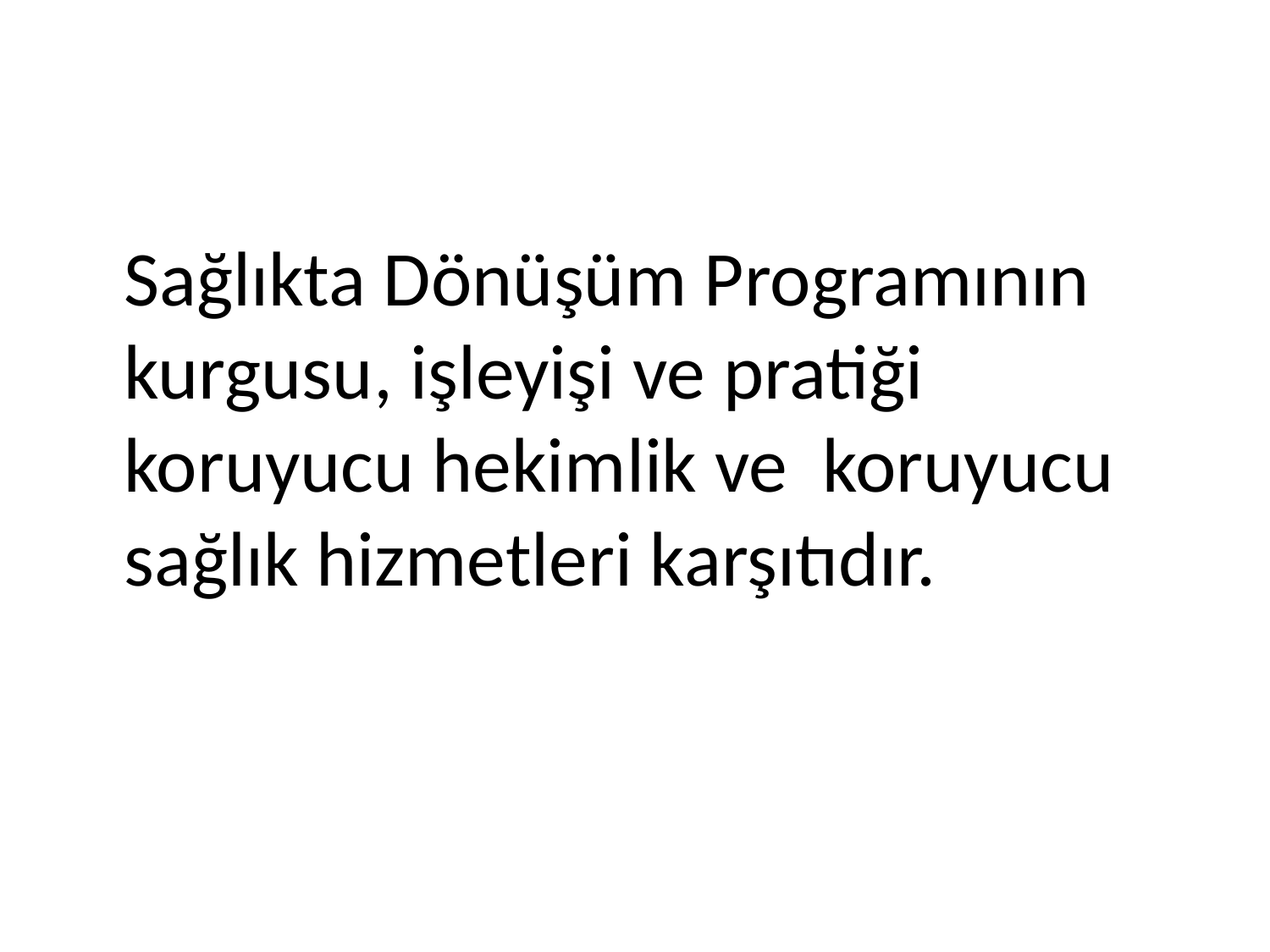

Sağlıkta Dönüşüm Programının kurgusu, işleyişi ve pratiği koruyucu hekimlik ve  koruyucu sağlık hizmetleri karşıtıdır.